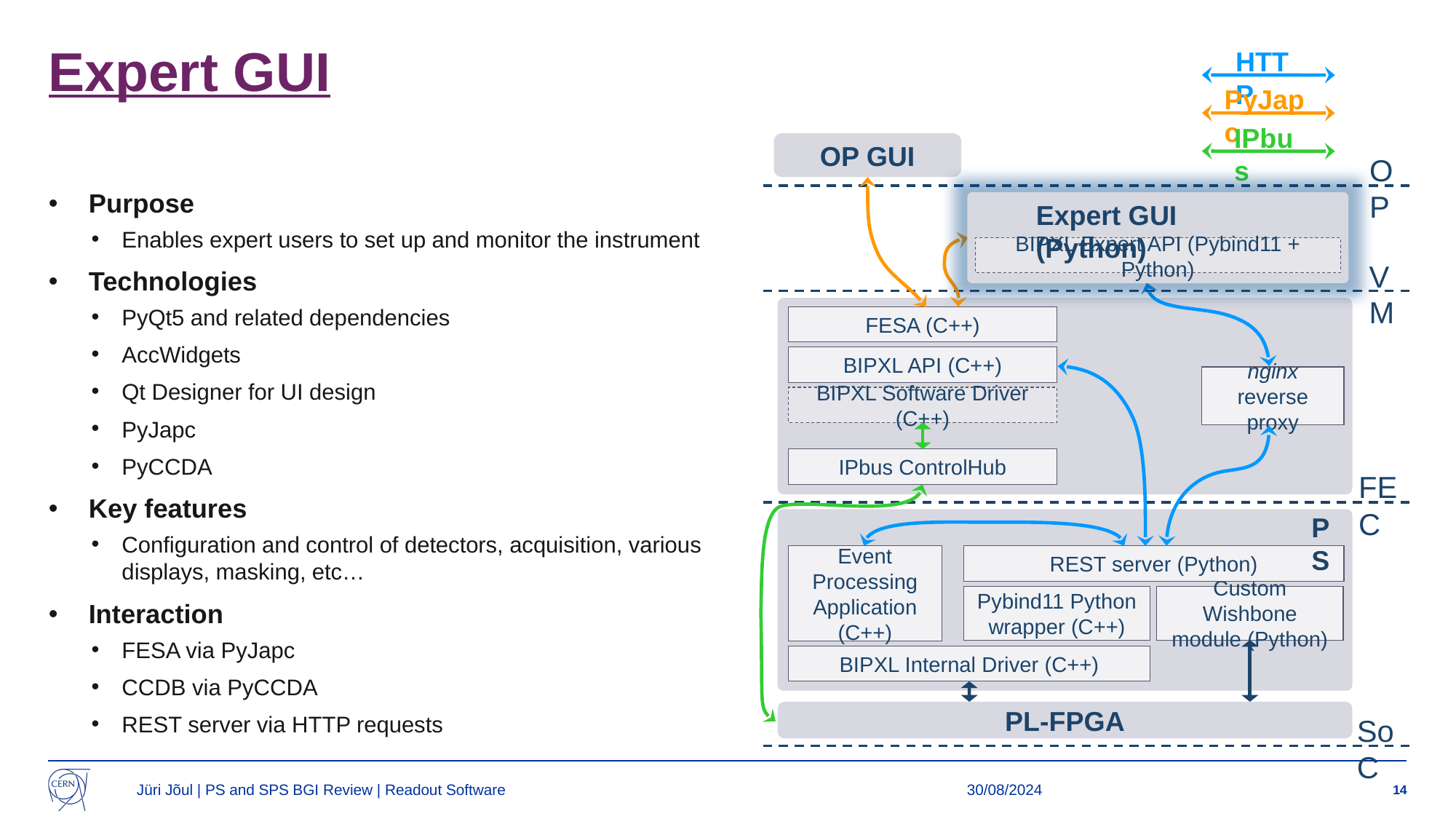

# Expert GUI
HTTP

PyJapc

IPbus
OP GUI

OP

Purpose
Enables expert users to set up and monitor the instrument
Technologies
PyQt5 and related dependencies
AccWidgets
Qt Designer for UI design
PyJapc
PyCCDA
Key features
Configuration and control of detectors, acquisition, various displays, masking, etc…
Interaction
FESA via PyJapc
CCDB via PyCCDA
REST server via HTTP requests

Expert GUI (Python)

BIPXL Expert API (Pybind11 + Python)
VM

FESA (C++)
BIPXL API (C++)

nginx reverse proxy
BIPXL Software Driver (C++)

IPbus ControlHub
FEC

PS

Event Processing Application (C++)
REST server (Python)
Pybind11 Python wrapper (C++)
Custom Wishbone module (Python)
BIPXL Internal Driver (C++)
PL-FPGA
SoC
Jüri Jõul | PS and SPS BGI Review | Readout Software
30/08/2024
14